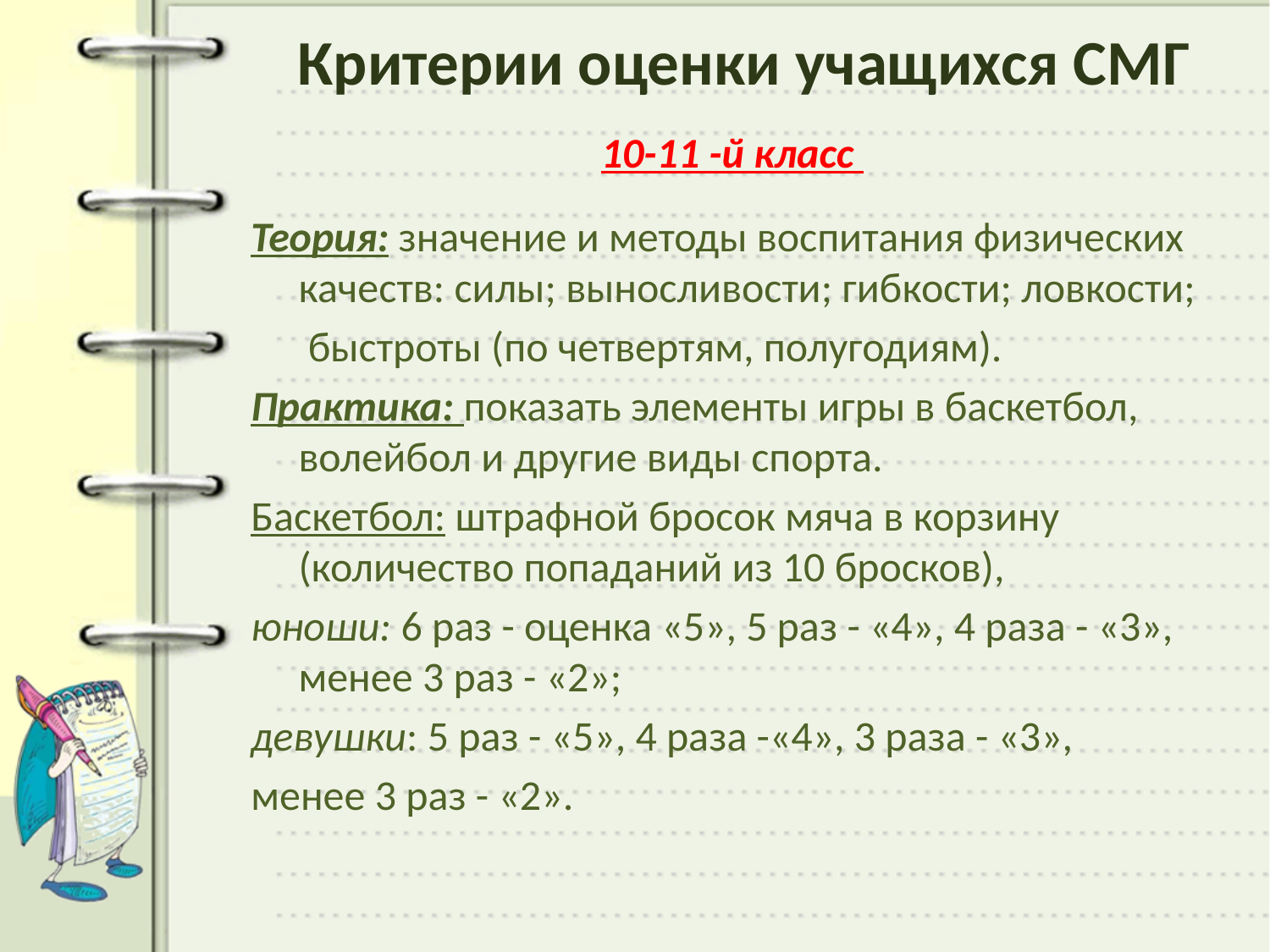

# Критерии оценки учащихся СМГ
10-11 -й класс

Теория: значение и методы воспитания физических качеств: силы; выносливости; гибкости; ловкости;
      быстроты (по четвертям, полугодиям).
Практика: показать элементы игры в баскетбол, волейбол и другие виды спорта.
Баскетбол: штрафной бросок мяча в корзину (количество попаданий из 10 бросков),
юноши: 6 раз - оценка «5», 5 раз - «4», 4 раза - «3», менее 3 раз - «2»;
девушки: 5 раз - «5», 4 раза -«4», 3 раза - «3»,
менее 3 раз - «2».